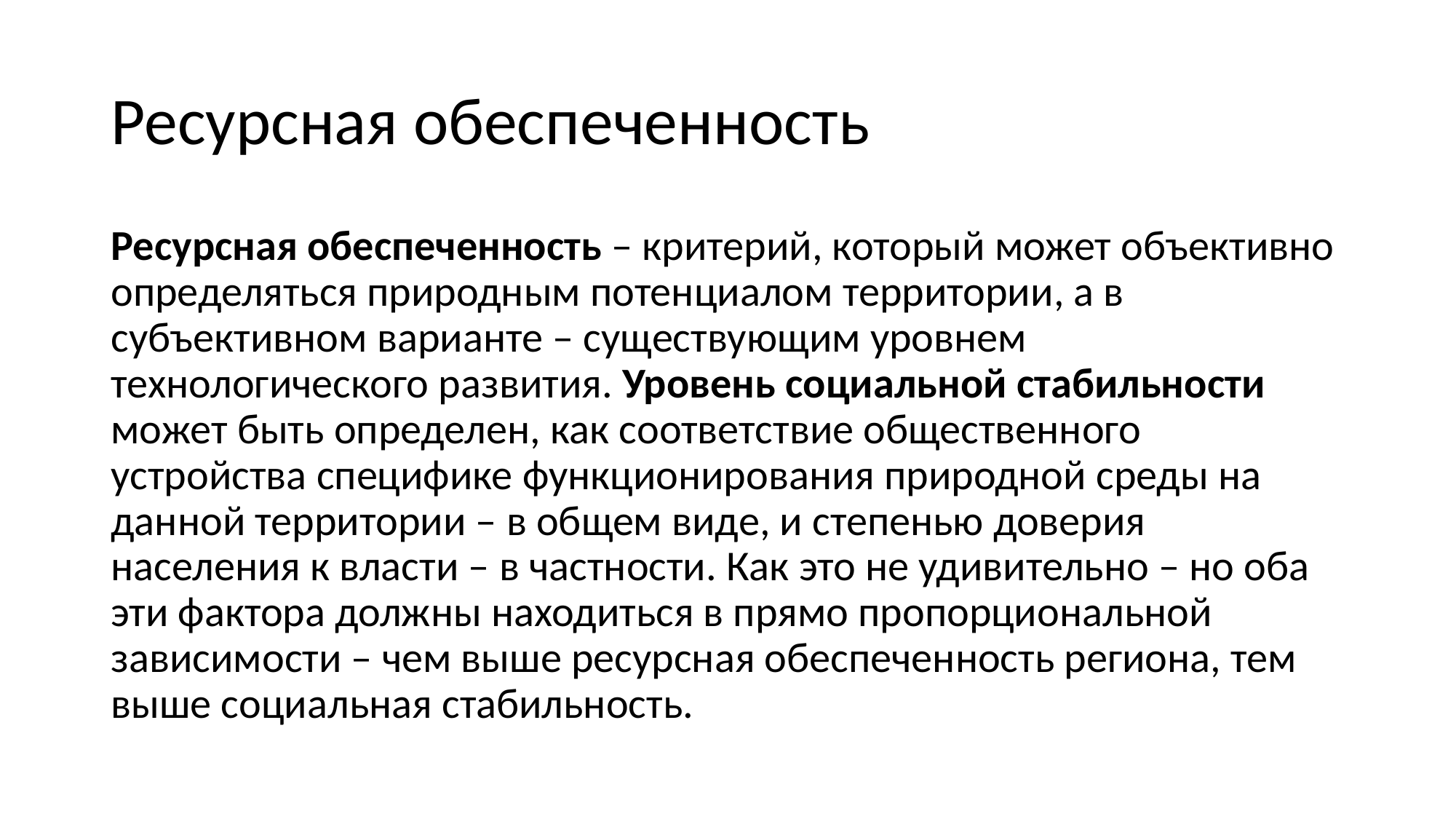

# Ресурсная обеспеченность
Ресурсная обеспеченность – критерий, который может объективно определяться природным потенциалом территории, а в субъективном варианте – существующим уровнем технологического развития. Уровень социальной стабильности может быть определен, как соответствие общественного устройства специфике функционирования природной среды на данной территории – в общем виде, и степенью доверия населения к власти – в частности. Как это не удивительно – но оба эти фактора должны находиться в прямо пропорциональной зависимости – чем выше ресурсная обеспеченность региона, тем выше социальная стабильность.